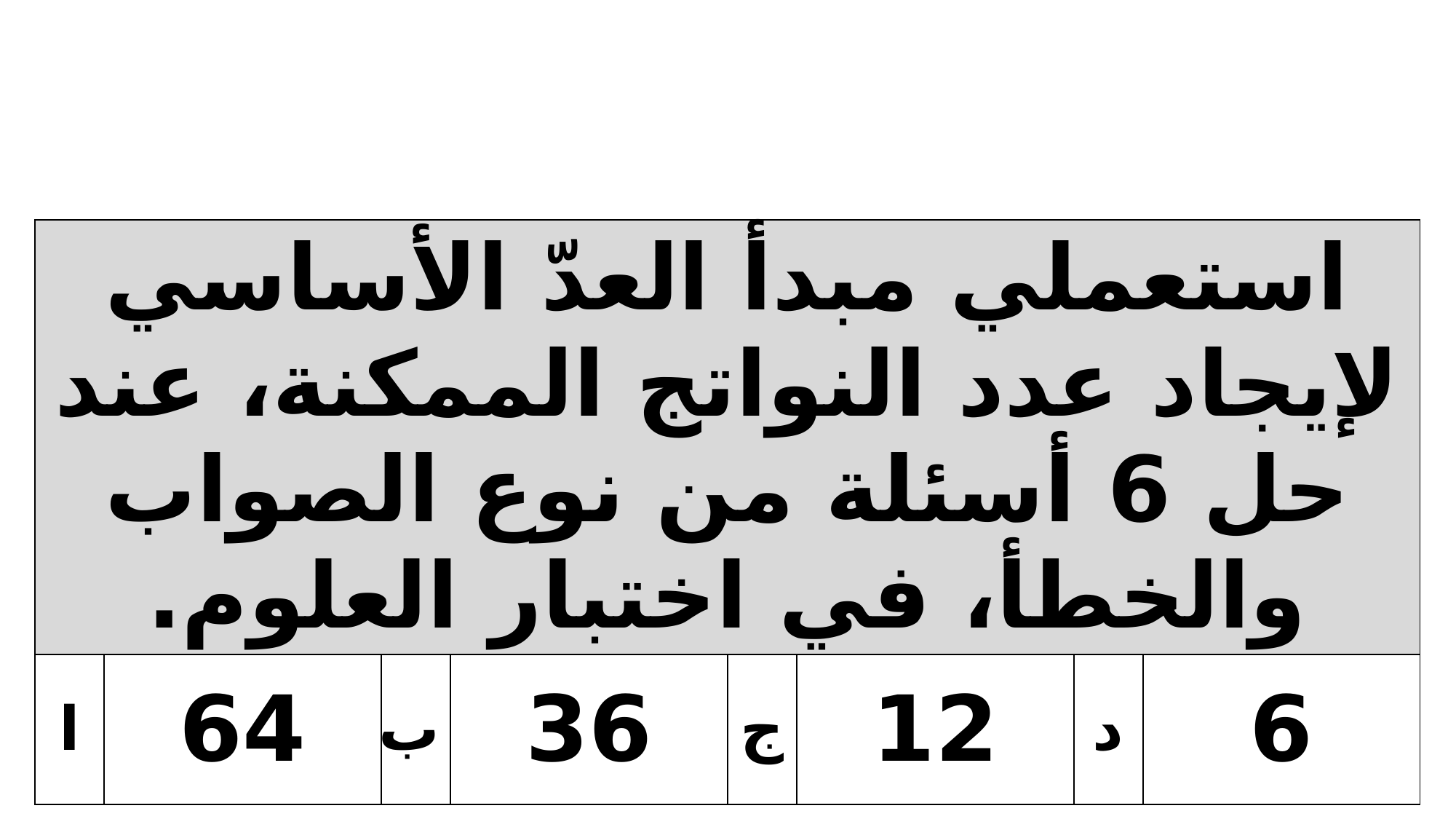

| استعملي مبدأ العدّ الأساسي لإيجاد عدد النواتج الممكنة، عند حل 6 أسئلة من نوع الصواب والخطأ، في اختبار العلوم. |  |  |  |  |  |  |  |
| --- | --- | --- | --- | --- | --- | --- | --- |
| ا | 64 | ب | 36 | ج | 12 | د | 6 |